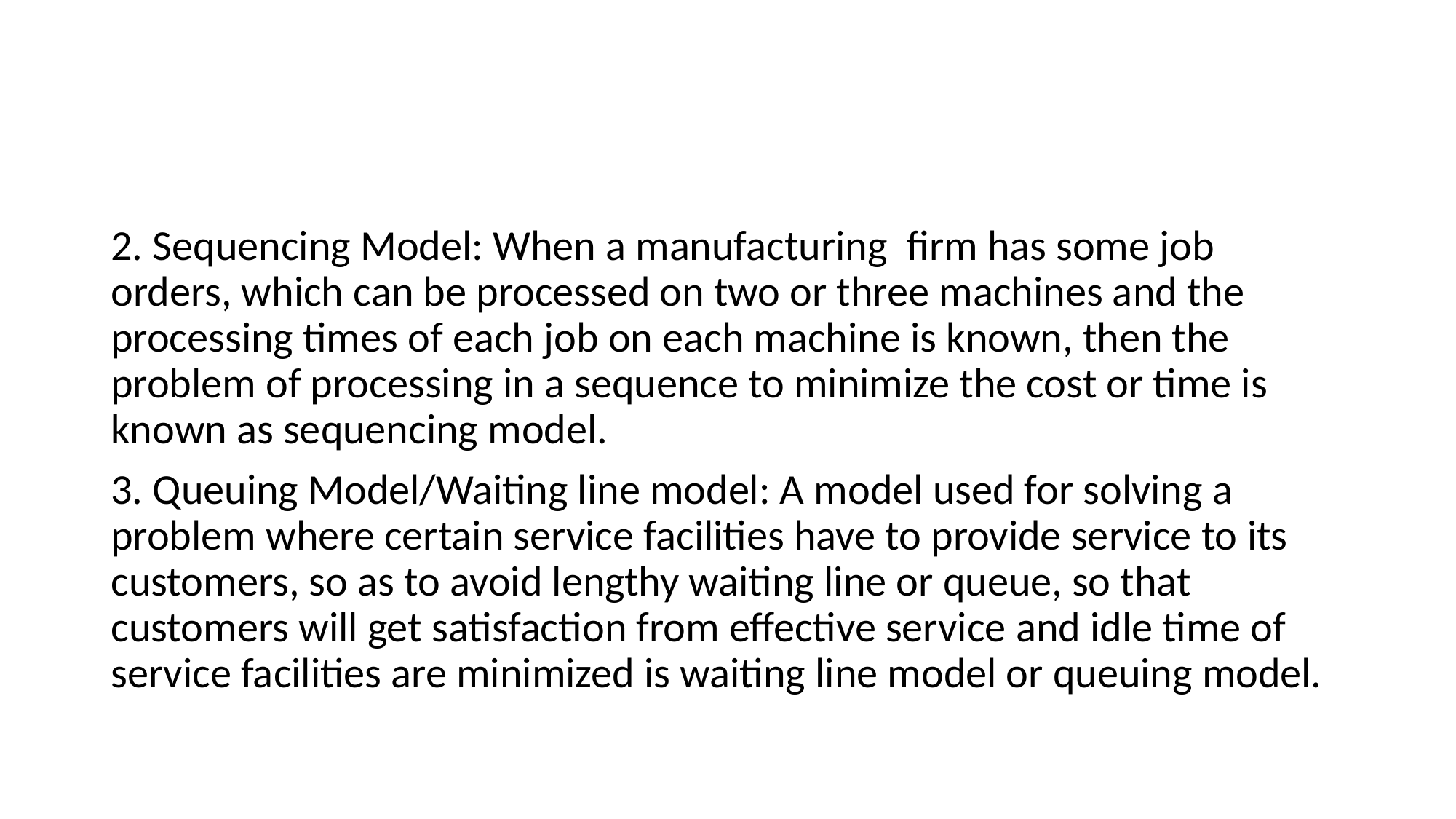

#
2. Sequencing Model: When a manufacturing  firm has some job orders, which can be processed on two or three machines and the processing times of each job on each machine is known, then the problem of processing in a sequence to minimize the cost or time is known as sequencing model.
3. Queuing Model/Waiting line model: A model used for solving a problem where certain service facilities have to provide service to its customers, so as to avoid lengthy waiting line or queue, so that customers will get satisfaction from effective service and idle time of service facilities are minimized is waiting line model or queuing model.